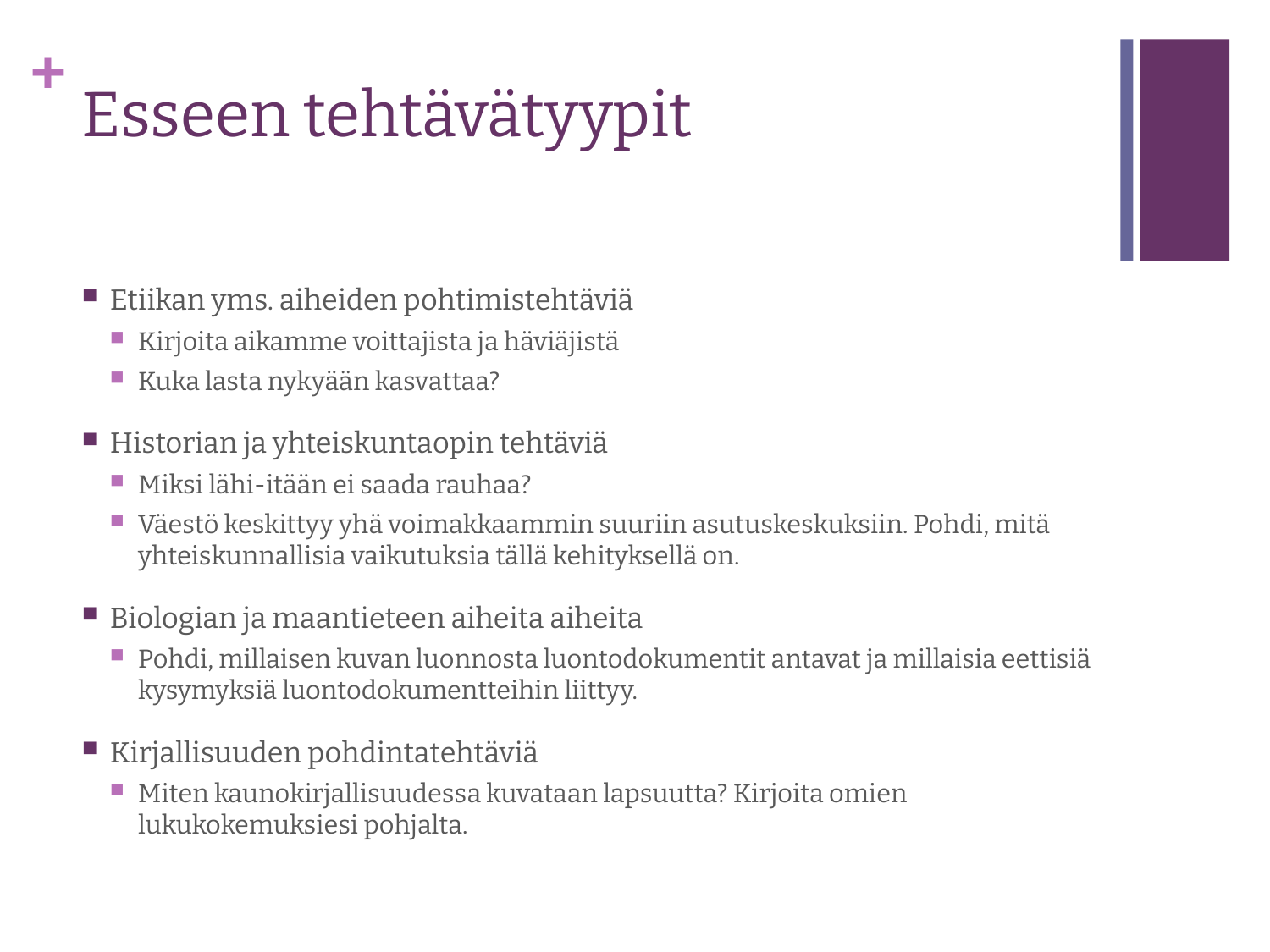

# Esseen tehtävätyypit
Etiikan yms. aiheiden pohtimistehtäviä
Kirjoita aikamme voittajista ja häviäjistä
Kuka lasta nykyään kasvattaa?
Historian ja yhteiskuntaopin tehtäviä
Miksi lähi-itään ei saada rauhaa?
Väestö keskittyy yhä voimakkaammin suuriin asutuskeskuksiin. Pohdi, mitä yhteiskunnallisia vaikutuksia tällä kehityksellä on.
Biologian ja maantieteen aiheita aiheita
Pohdi, millaisen kuvan luonnosta luontodokumentit antavat ja millaisia eettisiä kysymyksiä luontodokumentteihin liittyy.
Kirjallisuuden pohdintatehtäviä
Miten kaunokirjallisuudessa kuvataan lapsuutta? Kirjoita omien lukukokemuksiesi pohjalta.